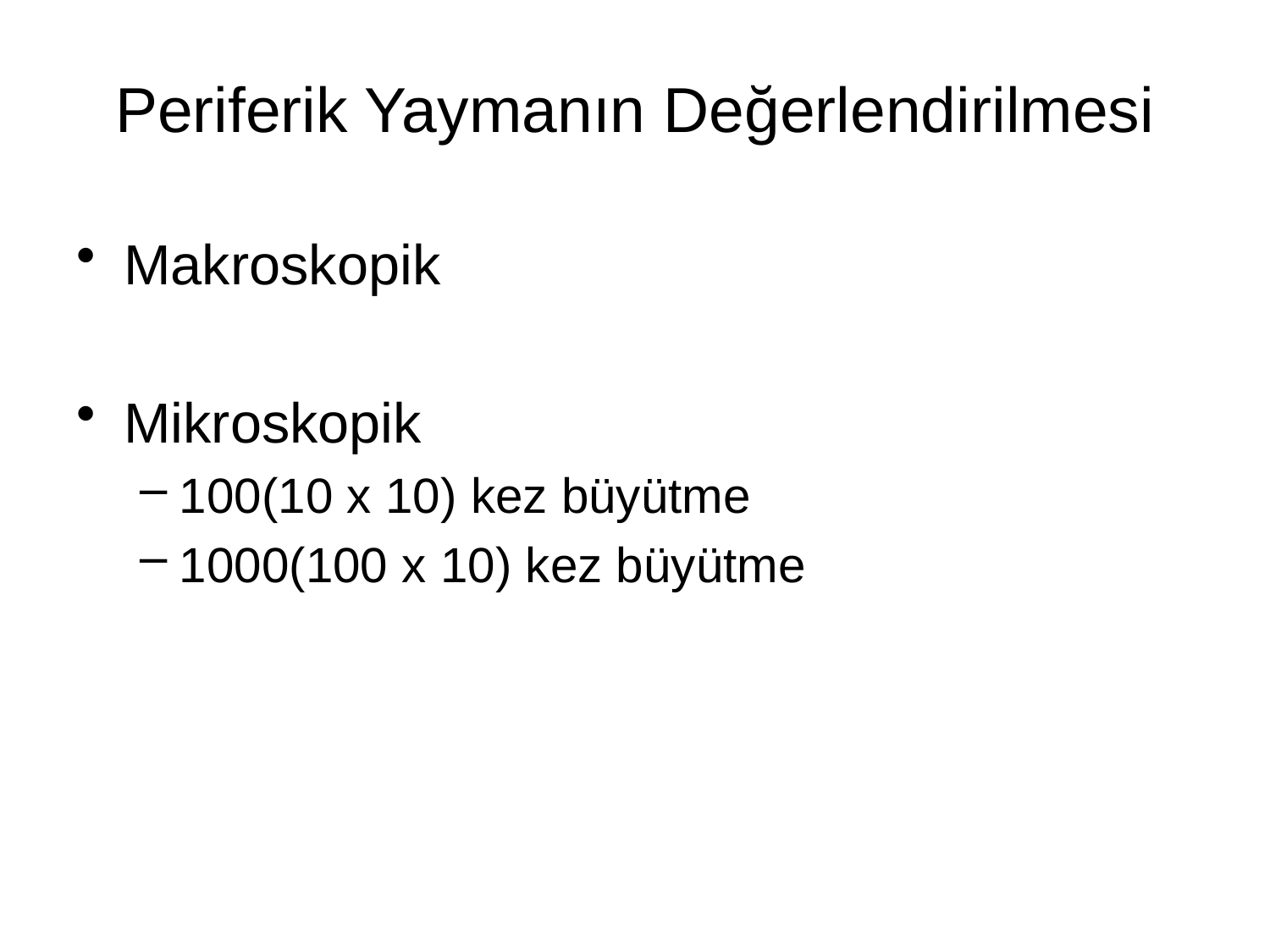

# Periferik Yaymanın Değerlendirilmesi
Makroskopik

Mikroskopik
100(10 x 10) kez büyütme
1000(100 x 10) kez büyütme